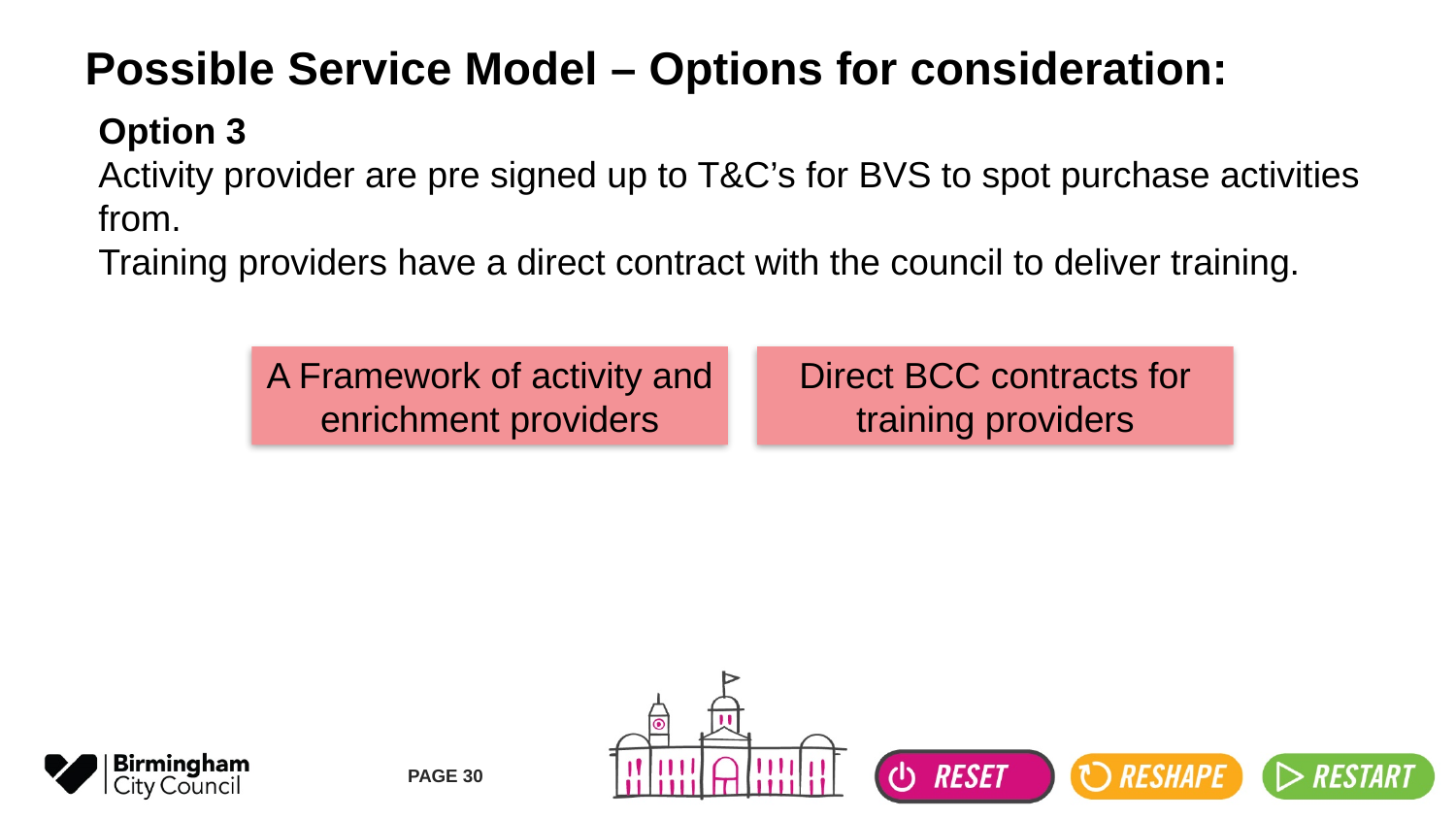

# Possible Service Model – Options for consideration:
Option 3
Activity provider are pre signed up to T&C’s for BVS to spot purchase activities from.
Training providers have a direct contract with the council to deliver training.

A Framework of activity and enrichment providers
Direct BCC contracts for training providers
PAGE 30